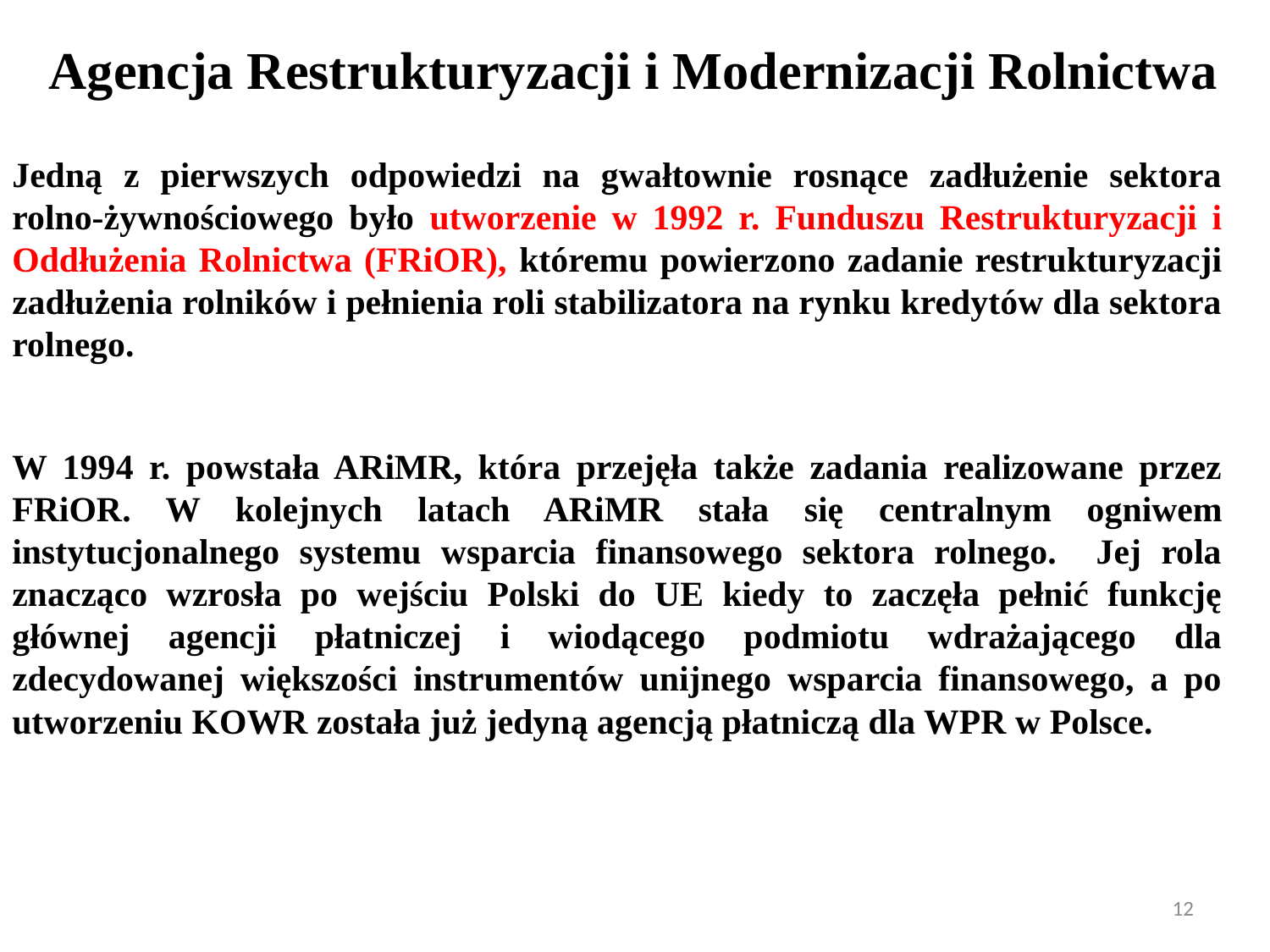

Agencja Restrukturyzacji i Modernizacji Rolnictwa
Jedną z pierwszych odpowiedzi na gwałtownie rosnące zadłużenie sektora rolno-żywnościowego było utworzenie w 1992 r. Funduszu Restrukturyzacji i Oddłużenia Rolnictwa (FRiOR), któremu powierzono zadanie restrukturyzacji zadłużenia rolników i pełnienia roli stabilizatora na rynku kredytów dla sektora rolnego.

W 1994 r. powstała ARiMR, która przejęła także zadania realizowane przez FRiOR. W kolejnych latach ARiMR stała się centralnym ogniwem instytucjonalnego systemu wsparcia finansowego sektora rolnego.  Jej rola znacząco wzrosła po wejściu Polski do UE kiedy to zaczęła pełnić funkcję głównej agencji płatniczej i wiodącego podmiotu wdrażającego dla zdecydowanej większości instrumentów unijnego wsparcia finansowego, a po utworzeniu KOWR została już jedyną agencją płatniczą dla WPR w Polsce.

12